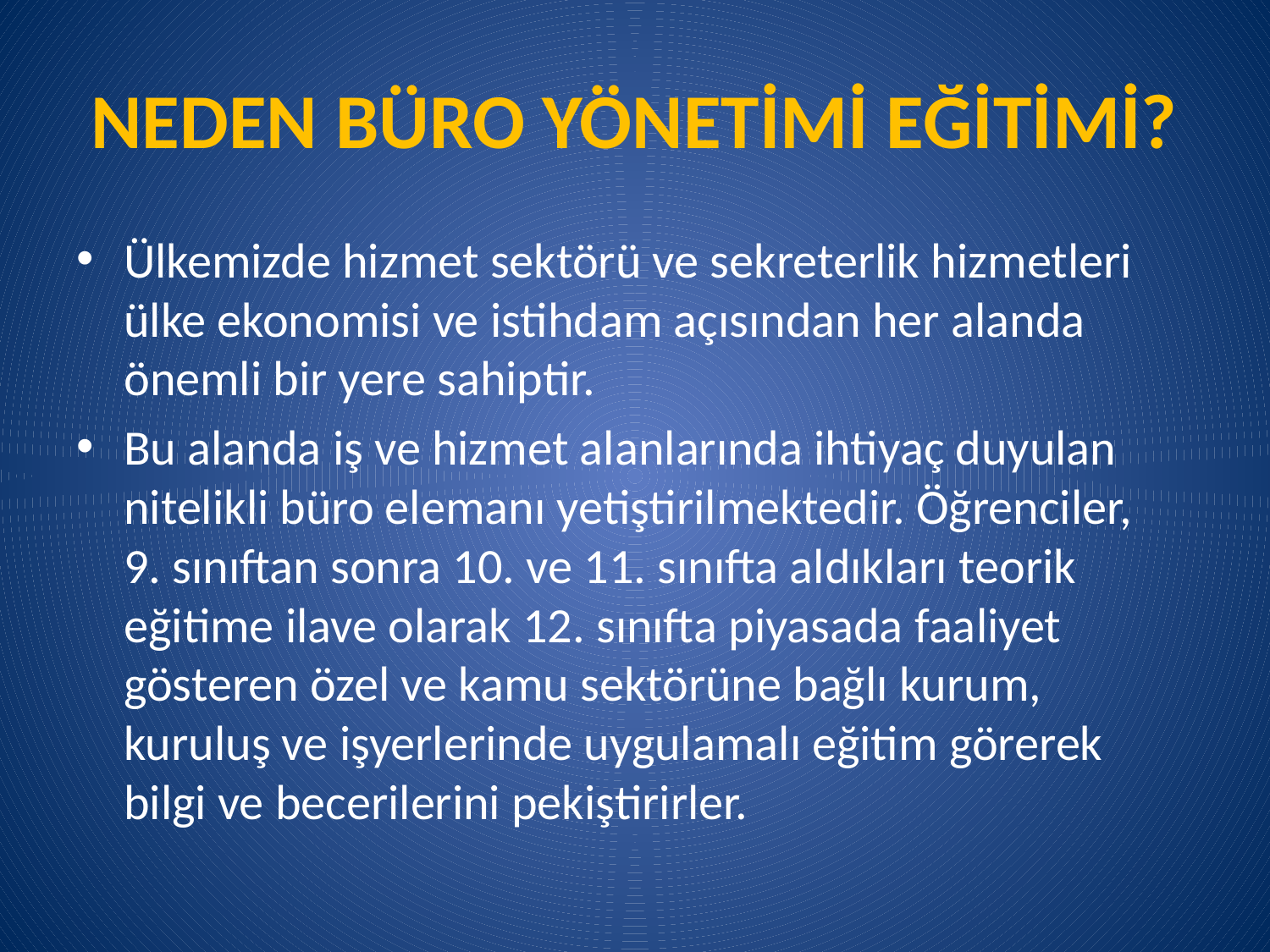

# NEDEN BÜRO YÖNETİMİ EĞİTİMİ?
Ülkemizde hizmet sektörü ve sekreterlik hizmetleri ülke ekonomisi ve istihdam açısından her alanda önemli bir yere sahiptir.
Bu alanda iş ve hizmet alanlarında ihtiyaç duyulan nitelikli büro elemanı yetiştirilmektedir. Öğrenciler, 9. sınıftan sonra 10. ve 11. sınıfta aldıkları teorik eğitime ilave olarak 12. sınıfta piyasada faaliyet gösteren özel ve kamu sektörüne bağlı kurum, kuruluş ve işyerlerinde uygulamalı eğitim görerek  bilgi ve becerilerini pekiştirirler.